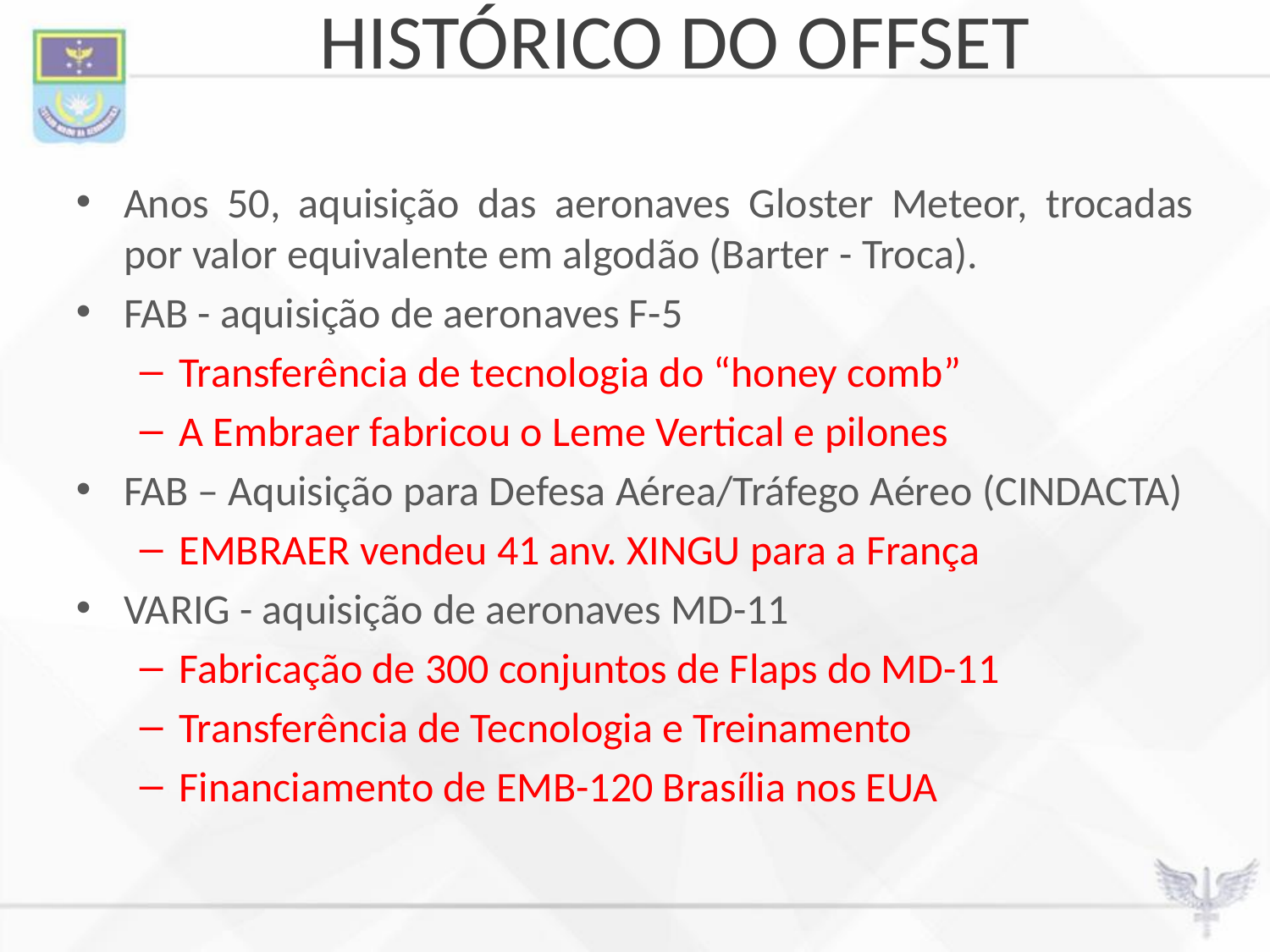

# HISTÓRICO DO OFFSET
Anos 50, aquisição das aeronaves Gloster Meteor, trocadas por valor equivalente em algodão (Barter - Troca).
FAB - aquisição de aeronaves F-5
Transferência de tecnologia do “honey comb”
A Embraer fabricou o Leme Vertical e pilones
FAB – Aquisição para Defesa Aérea/Tráfego Aéreo (CINDACTA)
EMBRAER vendeu 41 anv. XINGU para a França
VARIG - aquisição de aeronaves MD-11
Fabricação de 300 conjuntos de Flaps do MD-11
Transferência de Tecnologia e Treinamento
Financiamento de EMB-120 Brasília nos EUA